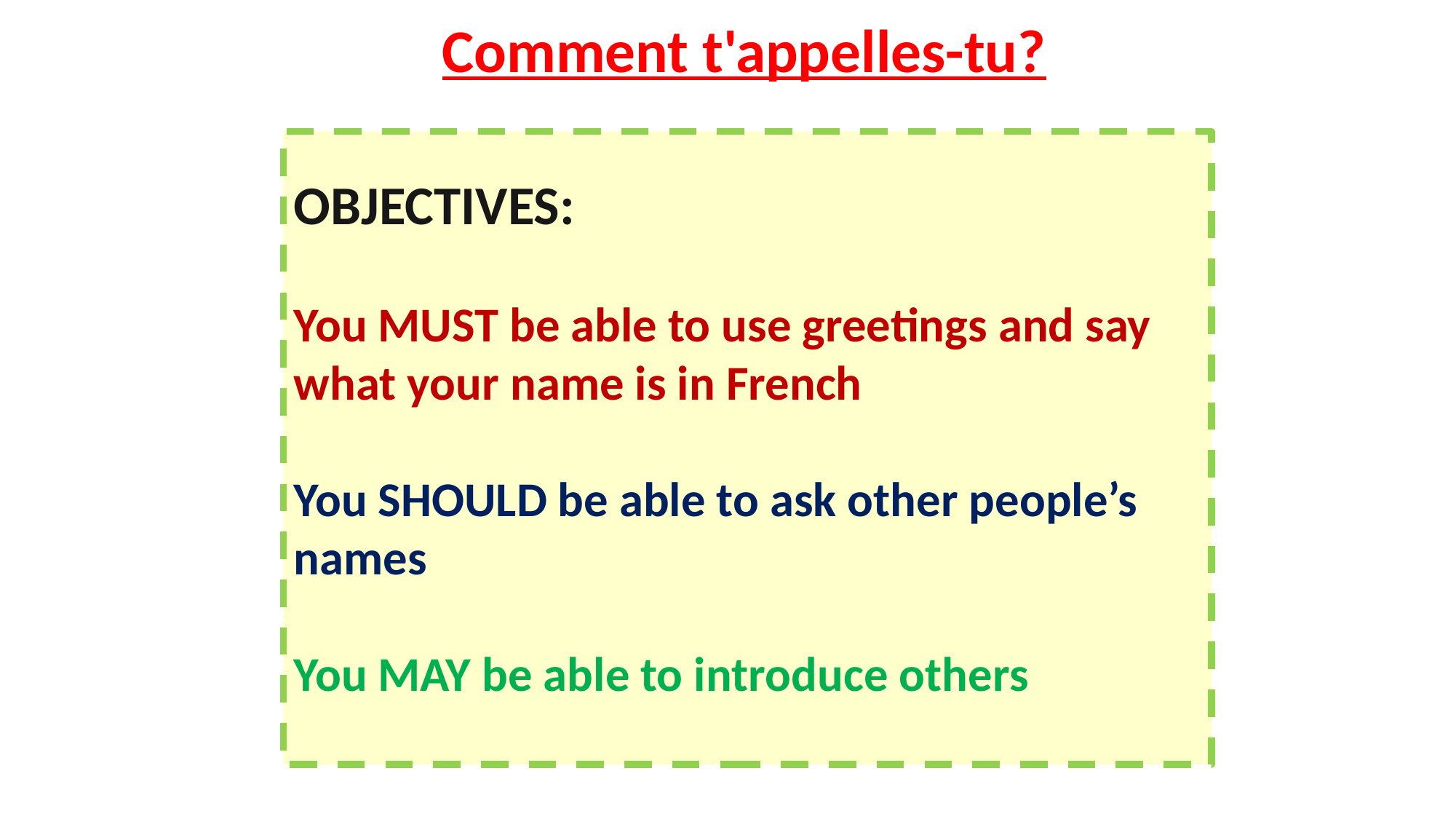

Comment t'appelles-tu?

OBJECTIVES:

You MUST be able to use greetings and say what your name is in French​
​
You SHOULD be able to ask other people’s names​
​
You MAY be able to introduce others